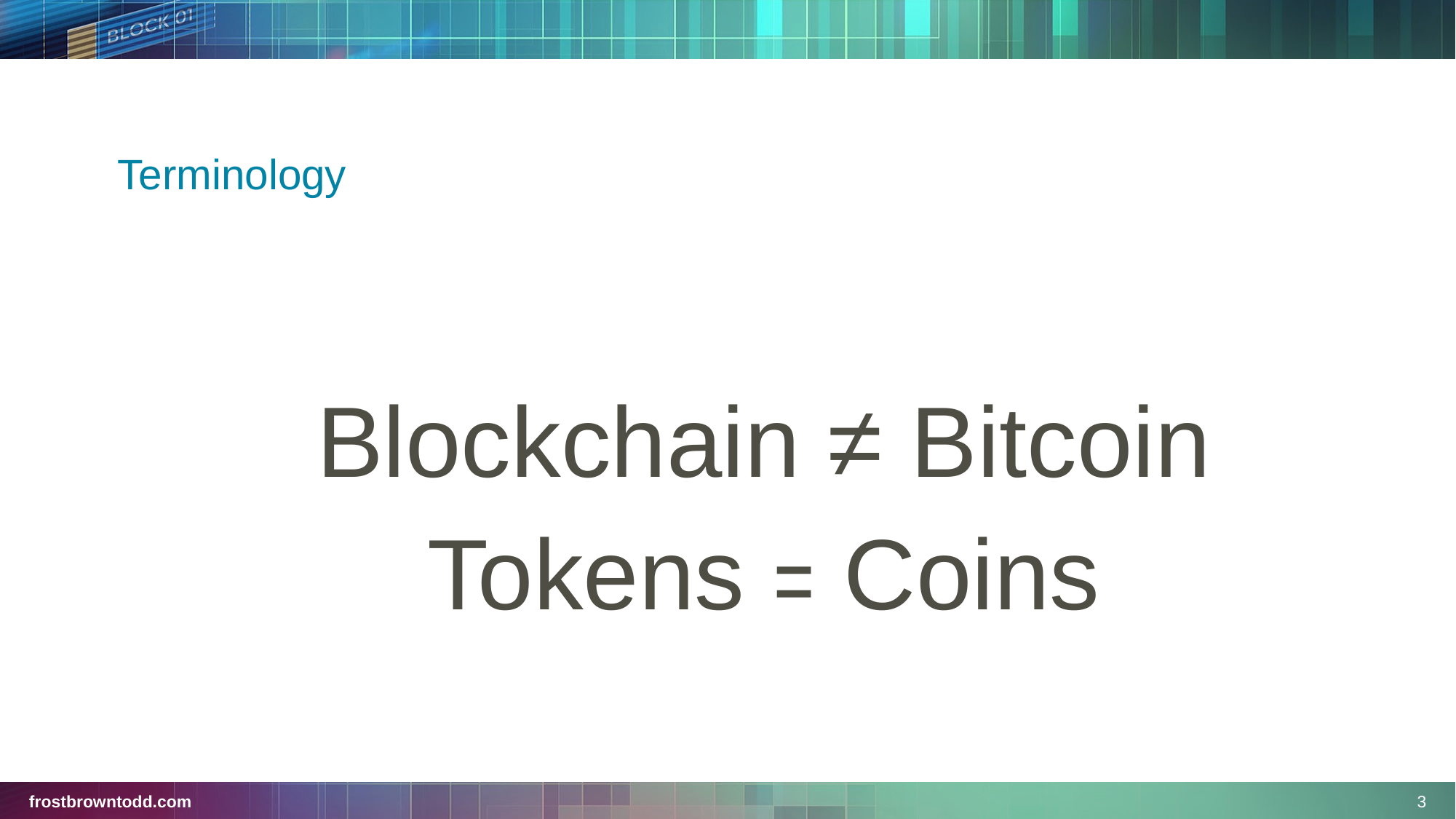

# Terminology

Blockchain ≠ Bitcoin
Tokens ꞊ Coins